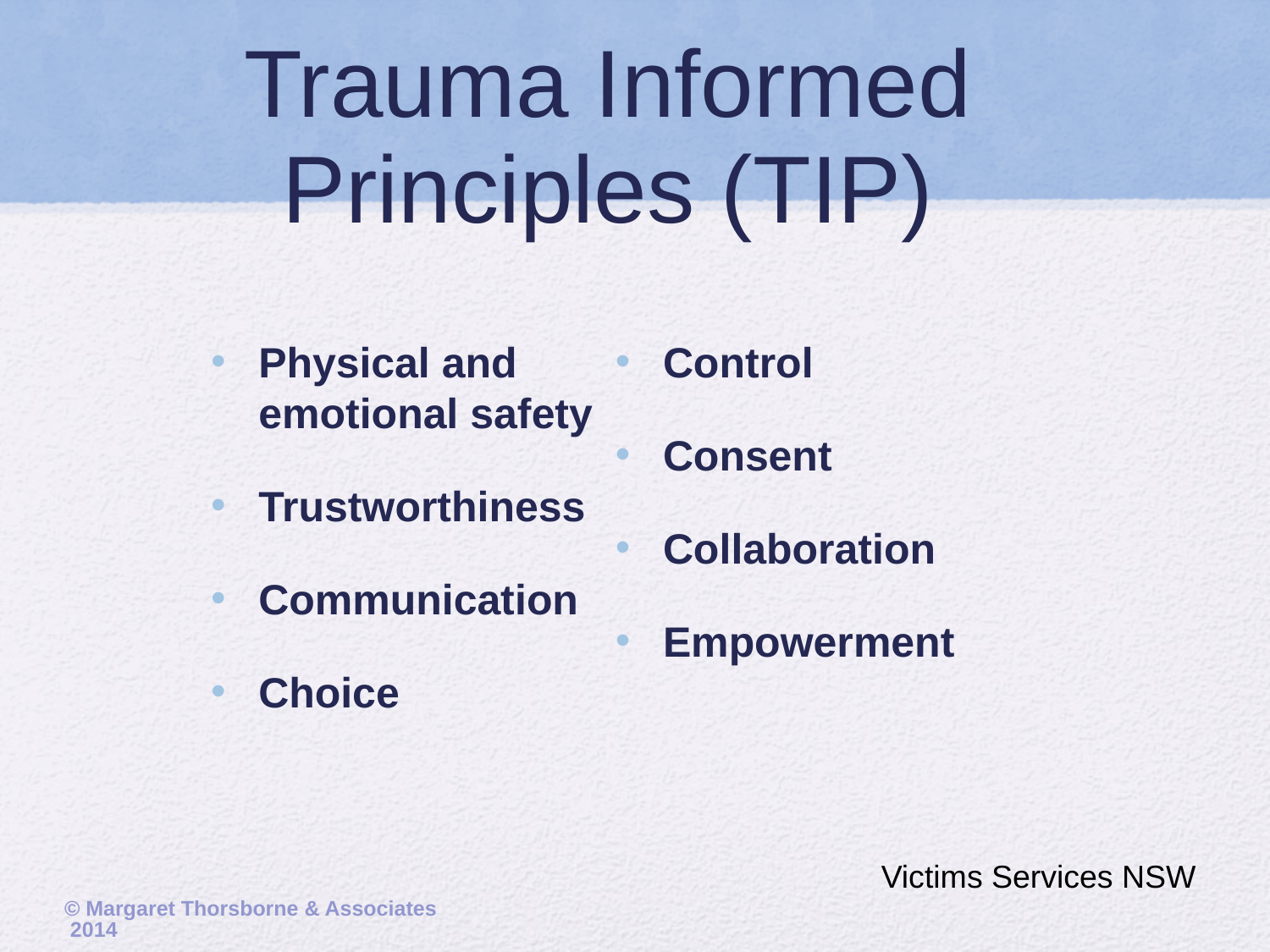

# Trauma Informed Principles (TIP)
Physical and emotional safety
Trustworthiness
Communication
Choice

Control
Consent
Collaboration
Empowerment
Victims Services NSW
© Margaret Thorsborne & Associates 2014